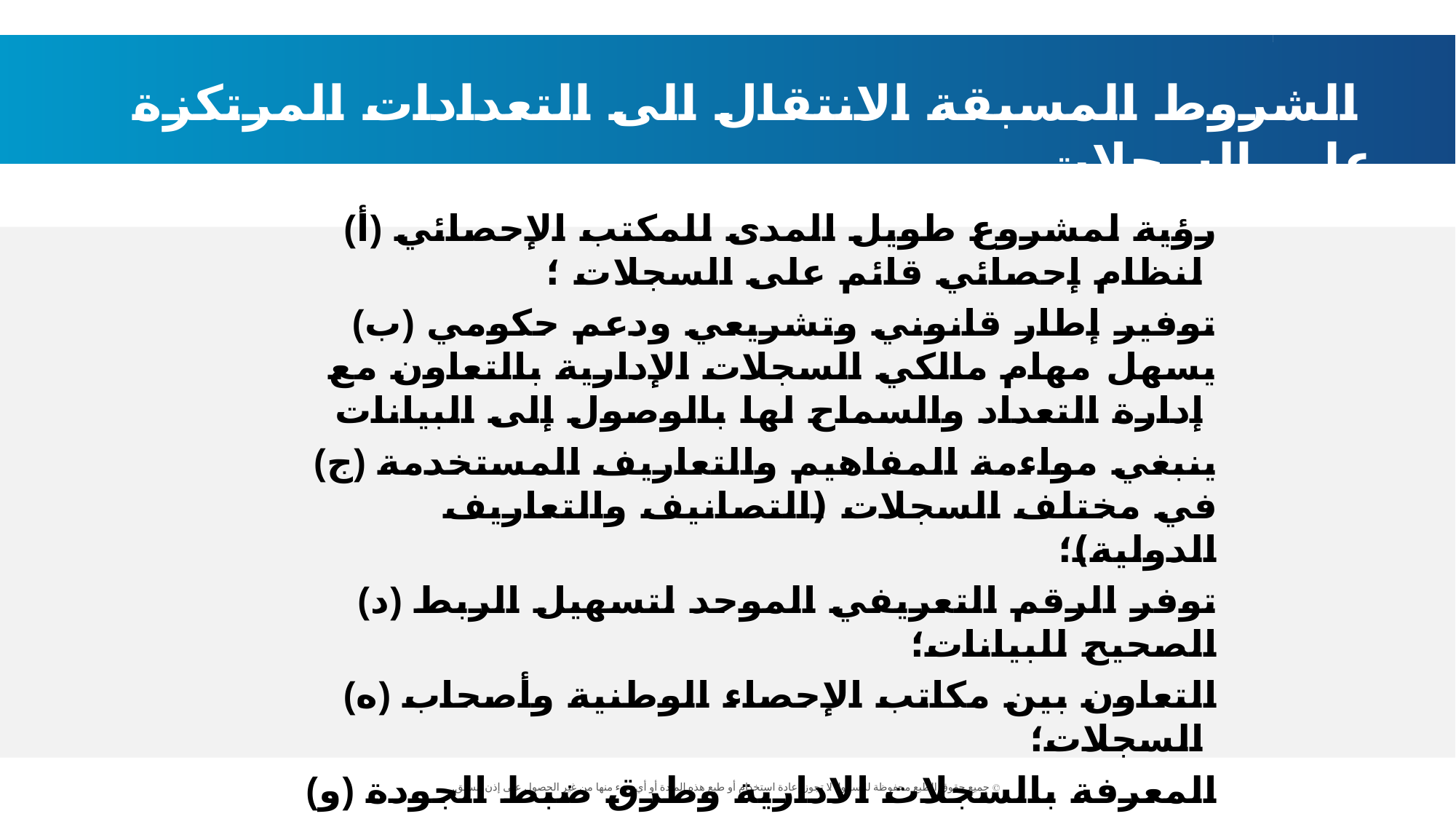

الشروط المسبقة الانتقال الى التعدادات المرتكزة على السجلات

(أ) رؤية لمشروع طويل المدى للمكتب الإحصائي لنظام إحصائي قائم على السجلات ؛
(ب) توفير إطار قانوني وتشريعي ودعم حكومي يسهل مهام مالكي السجلات الإدارية بالتعاون مع إدارة التعداد والسماح لها بالوصول إلى البيانات
(ج) ينبغي مواءمة المفاهيم والتعاريف المستخدمة في مختلف السجلات (التصانيف والتعاريف الدولية)؛
(د) توفر الرقم التعريفي الموحد لتسهيل الربط الصحيح للبيانات؛
(ه) التعاون بين مكاتب الإحصاء الوطنية وأصحاب السجلات؛
(و) المعرفة بالسجلات الادارية وطرق ضبط الجودة والاكتمال ؛
(ى) توفر اطر تنظيمية: انتظام تدفق البيانات، سريتها وتقنيات تدفقها.